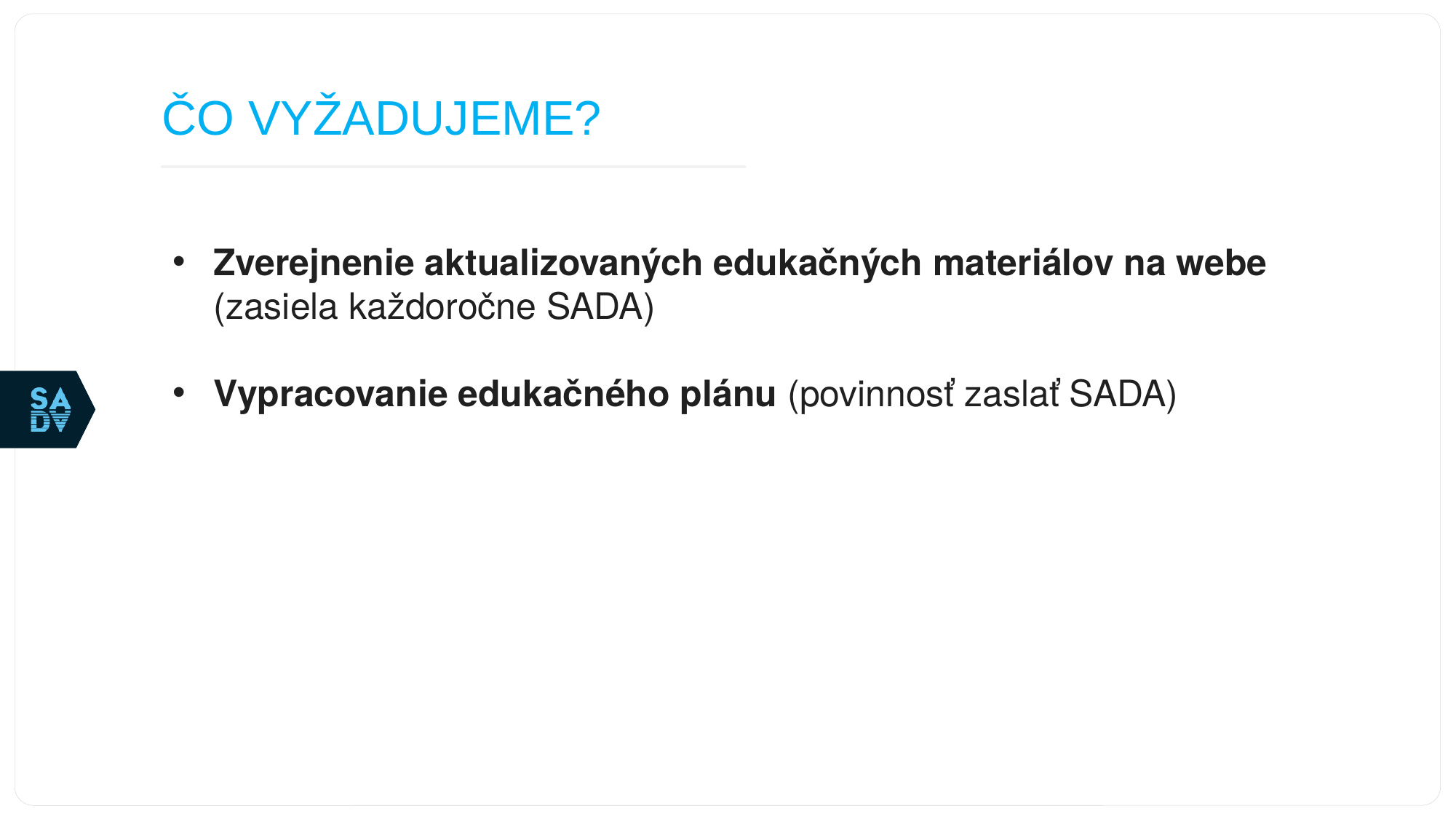

# ČO VYŽADUJEME?
Zverejnenie aktualizovaných edukačných materiálov na webe
(zasiela každoročne SADA)

Vypracovanie edukačného plánu (povinnosť zaslať SADA)